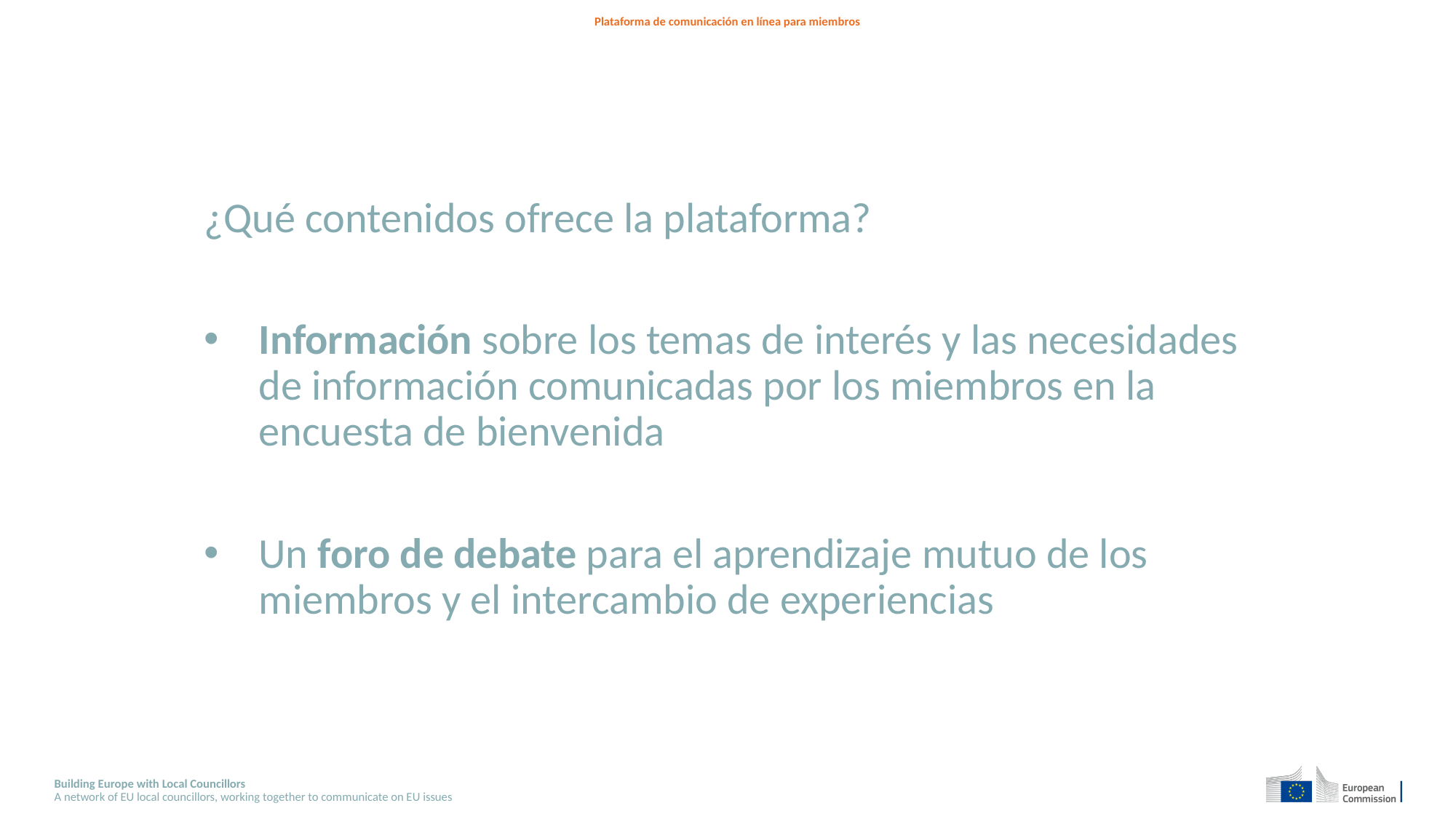

# Plataforma de comunicación en línea para miembros
¿Qué contenidos ofrece la plataforma?

Información sobre los temas de interés y las necesidades de información comunicadas por los miembros en la encuesta de bienvenida

Un foro de debate para el aprendizaje mutuo de los miembros y el intercambio de experiencias